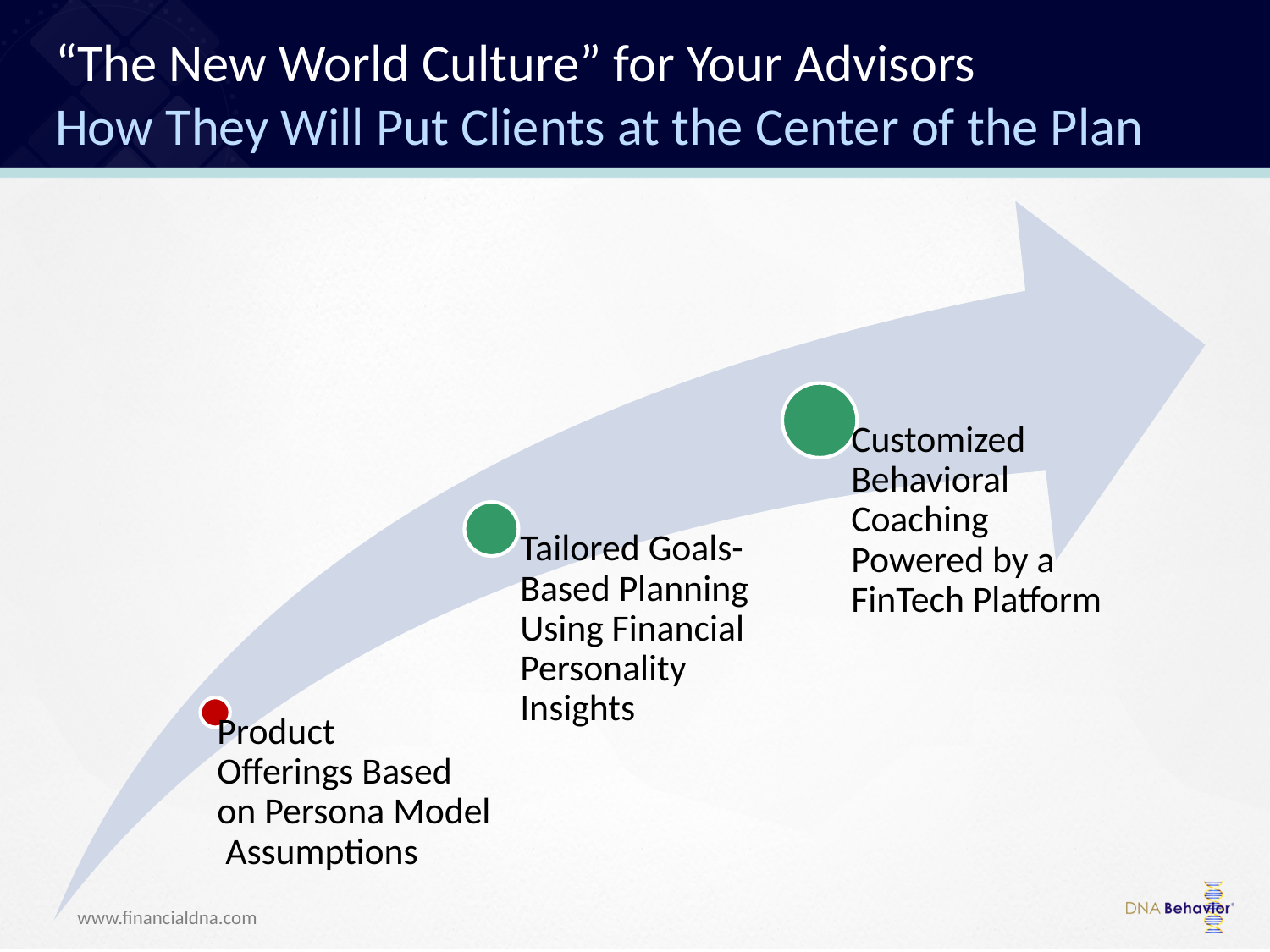

# “The New World Culture” for Your Advisors How They Will Put Clients at the Center of the Plan
Product      Offerings Based     on Persona Model  Assumptions
Tailored Goals-Based Planning Using Financial Personality Insights
Customized Behavioral Coaching Powered by a FinTech Platform